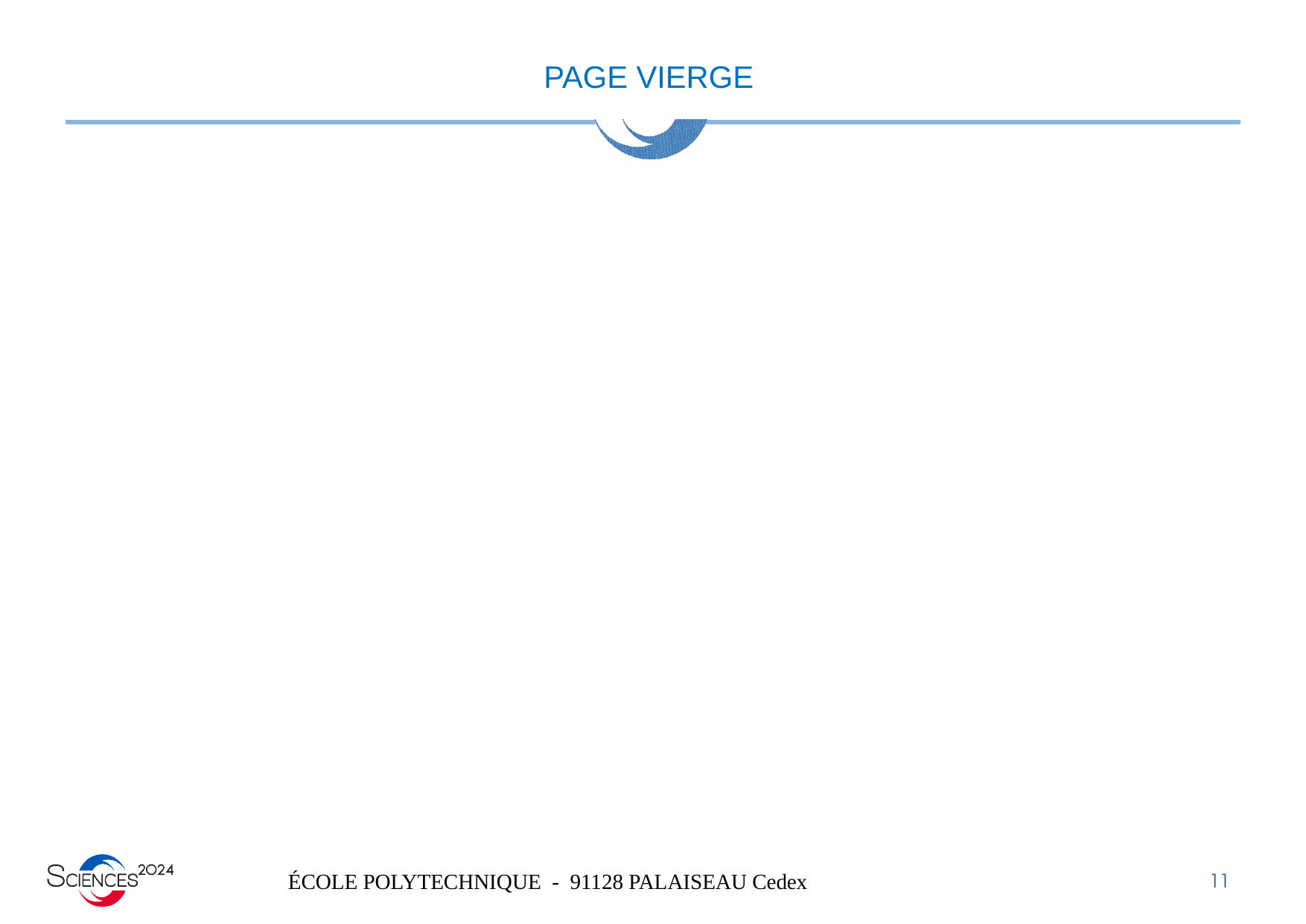

# PAGE VIERGE

11
ÉCOLE POLYTECHNIQUE  -  91128 PALAISEAU Cedex